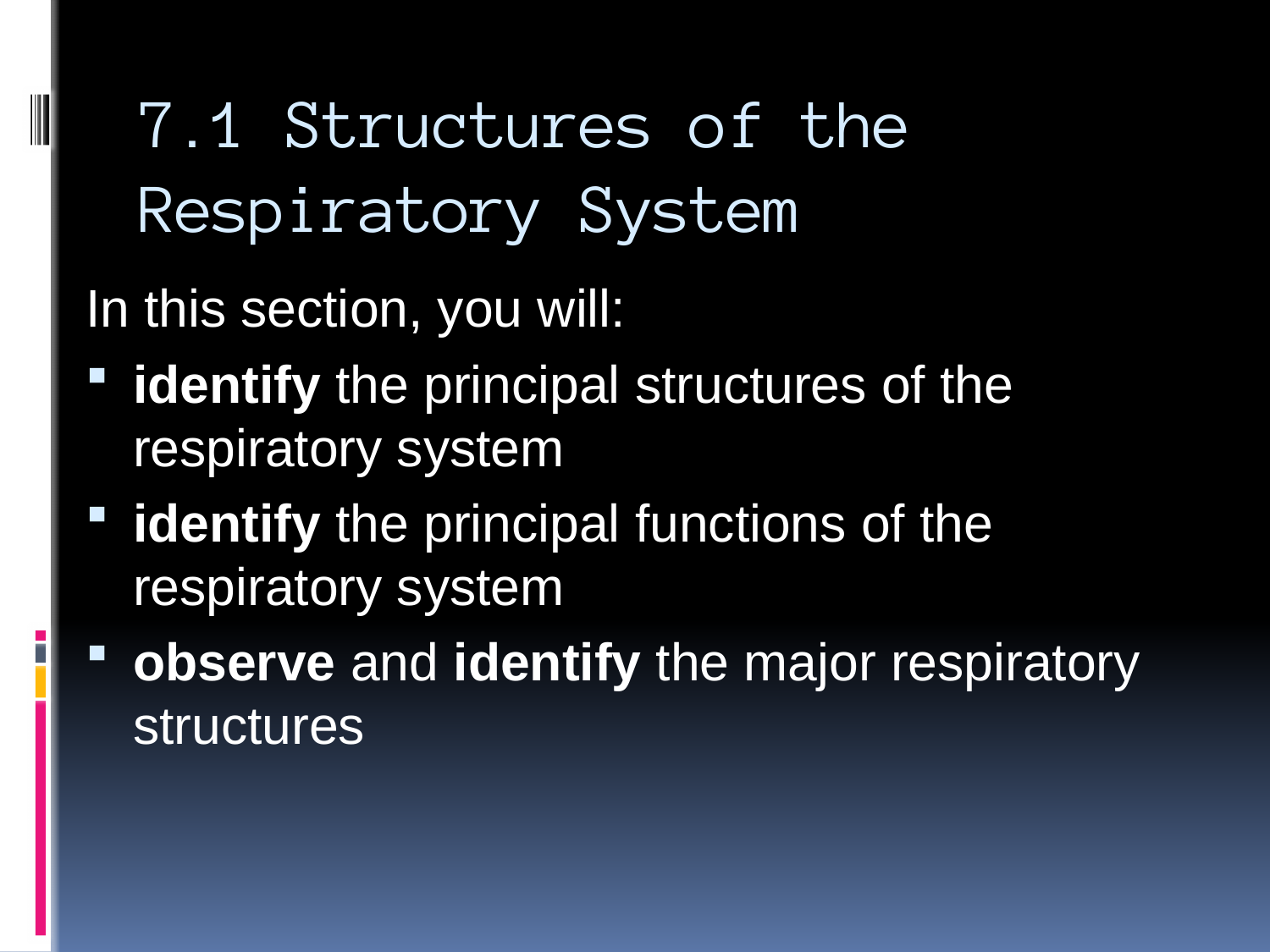

# 7.1 Structures of the Respiratory System
In this section, you will:
identify the principal structures of the respiratory system
identify the principal functions of the respiratory system
observe and identify the major respiratory structures